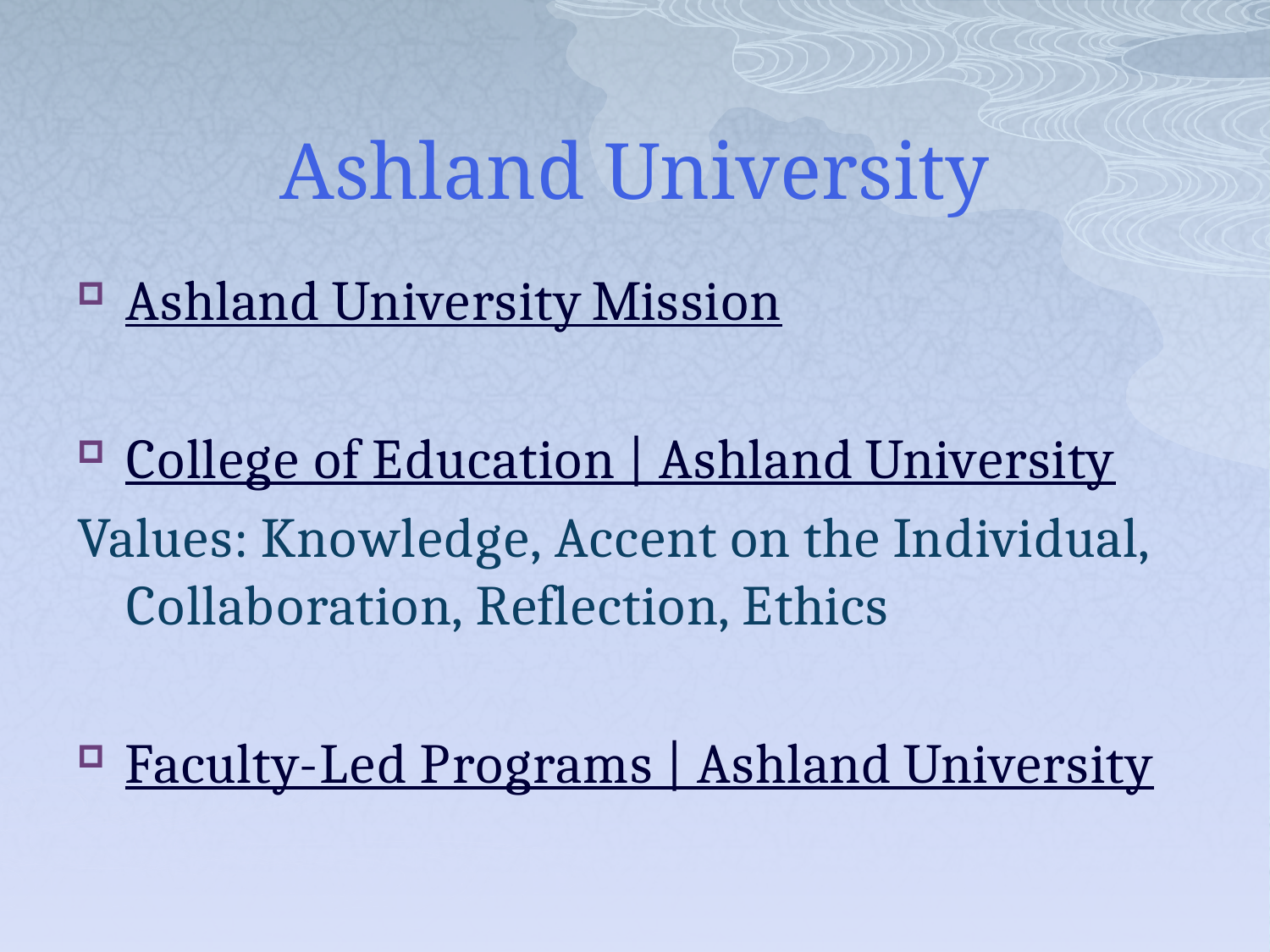

# Ashland University
Ashland University Mission

College of Education | Ashland University
Values: Knowledge, Accent on the Individual, Collaboration, Reflection, Ethics

Faculty-Led Programs | Ashland University